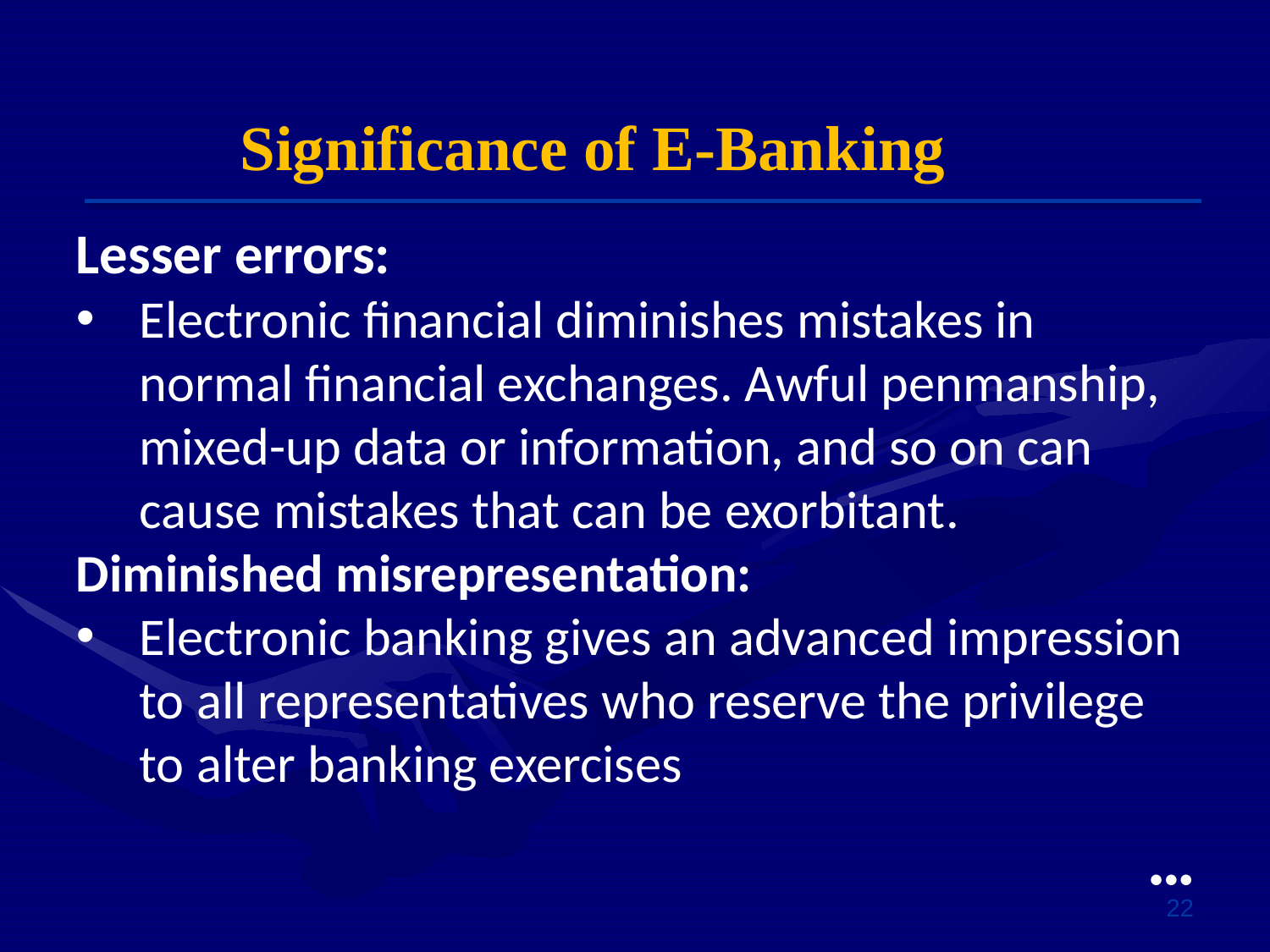

Significance of E-Banking
Lesser errors:
Electronic financial diminishes mistakes in normal financial exchanges. Awful penmanship, mixed-up data or information, and so on can cause mistakes that can be exorbitant.
Diminished misrepresentation:
Electronic banking gives an advanced impression to all representatives who reserve the privilege to alter banking exercises
●●●
22